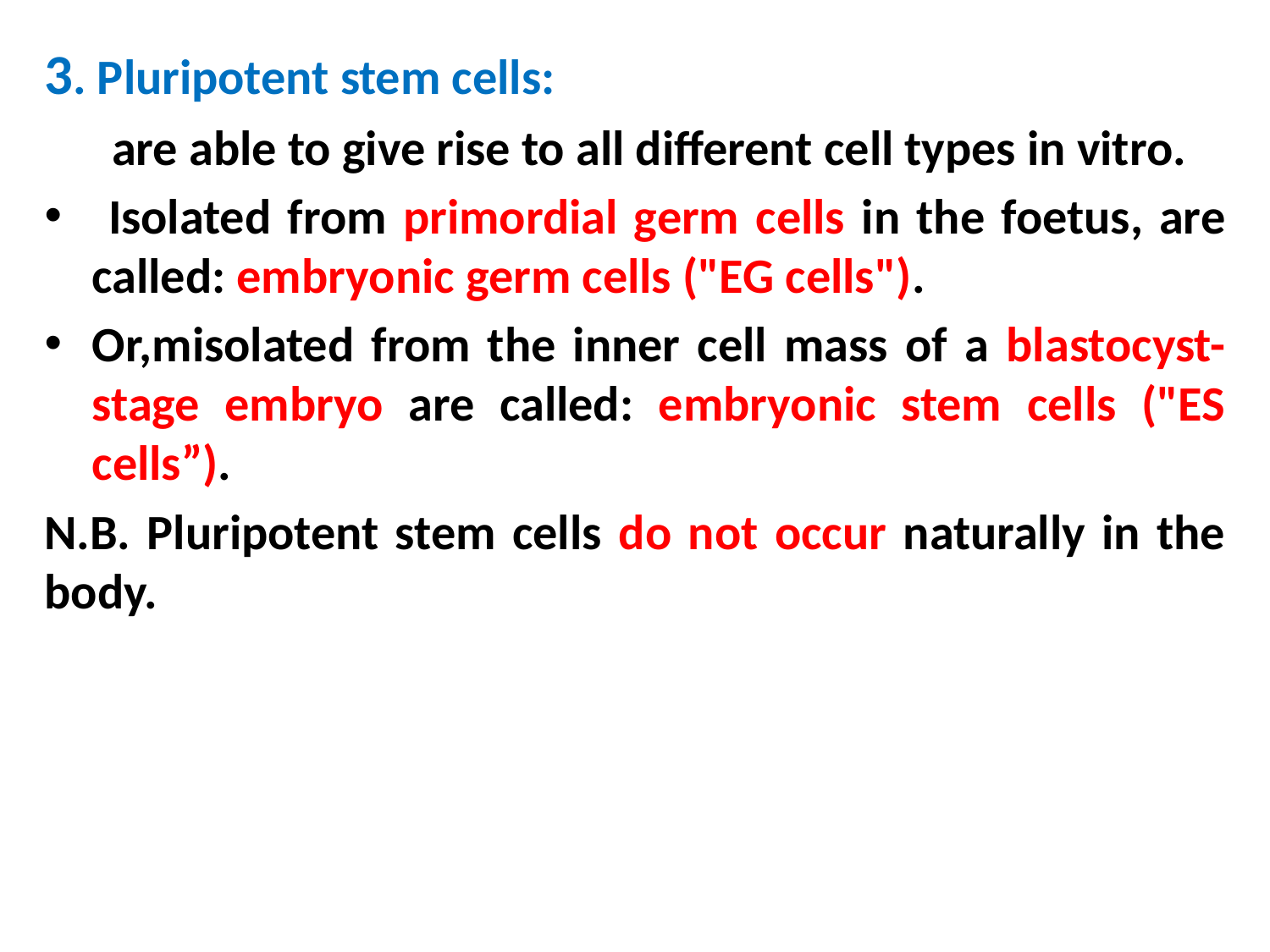

3. Pluripotent stem cells:
      are able to give rise to all different cell types in vitro.
 Isolated from primordial germ cells in the foetus, are called: embryonic germ cells ("EG cells").
Or,misolated from the inner cell mass of a blastocyst-stage embryo are called: embryonic stem cells ("ES cells”).
N.B. Pluripotent stem cells do not occur naturally in the body.